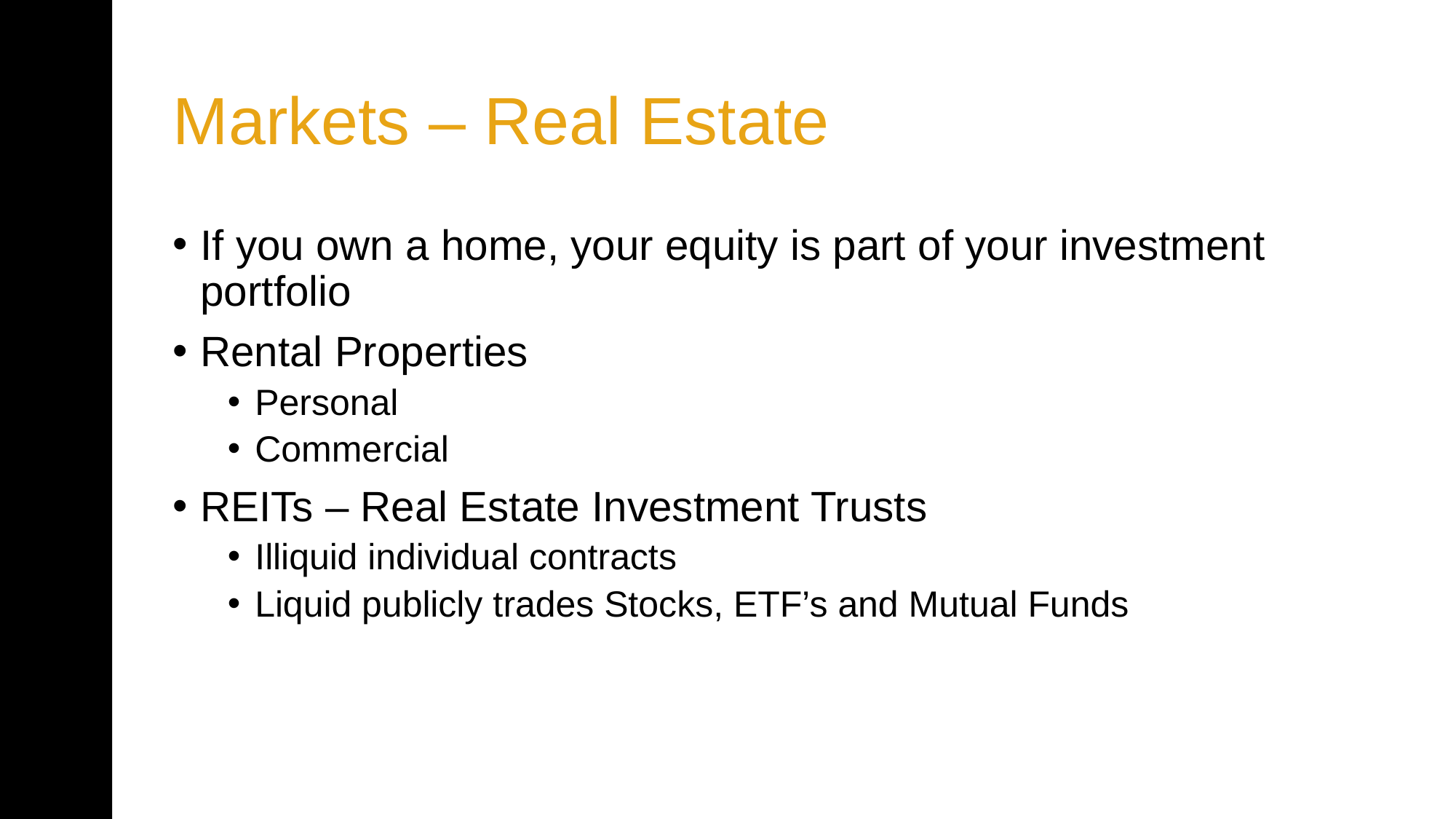

# Markets – Real Estate
If you own a home, your equity is part of your investment portfolio
Rental Properties
Personal
Commercial
REITs – Real Estate Investment Trusts
Illiquid individual contracts
Liquid publicly trades Stocks, ETF’s and Mutual Funds